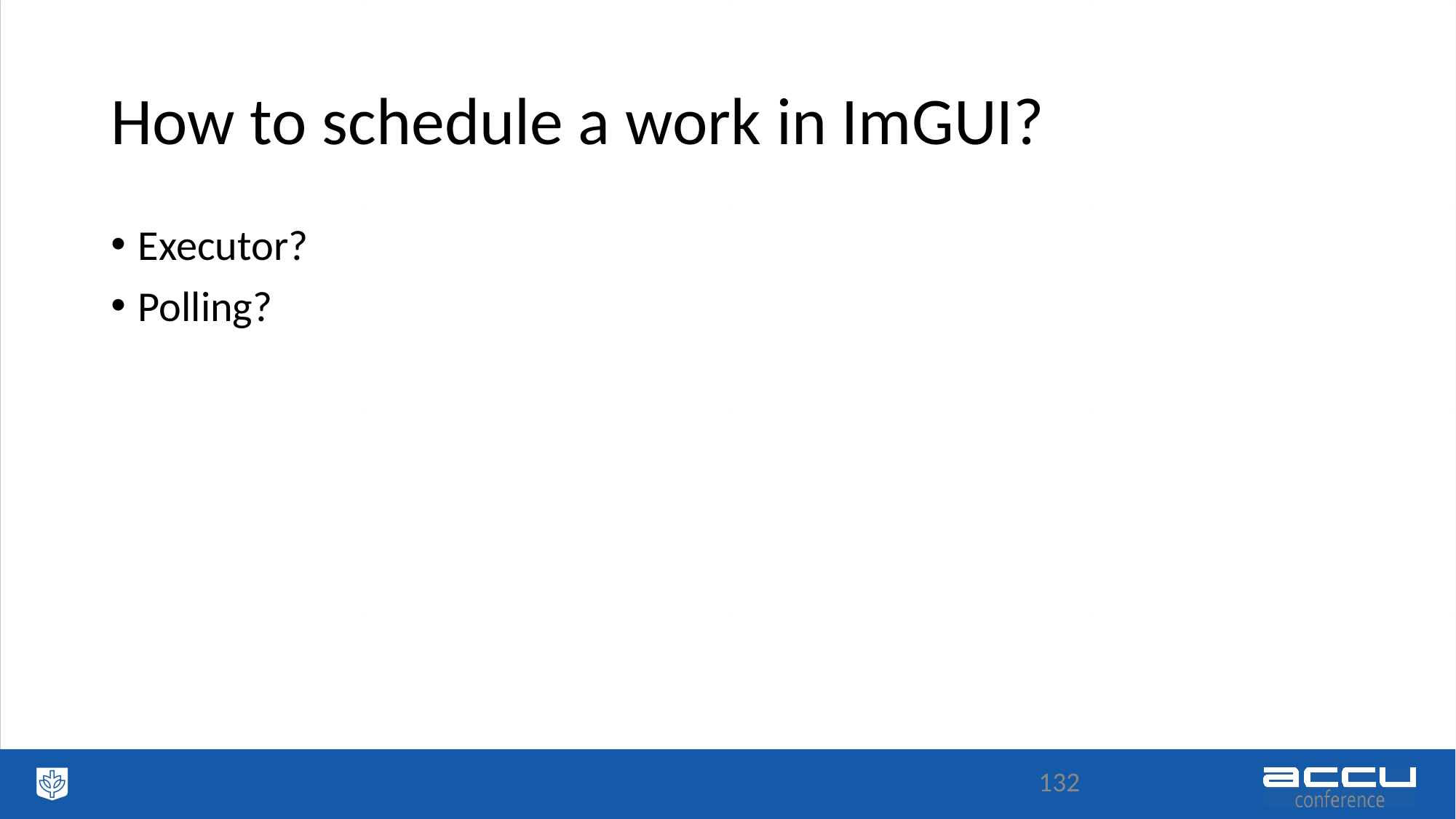

# How to schedule a work in ImGUI?
Executor?
Polling?

132